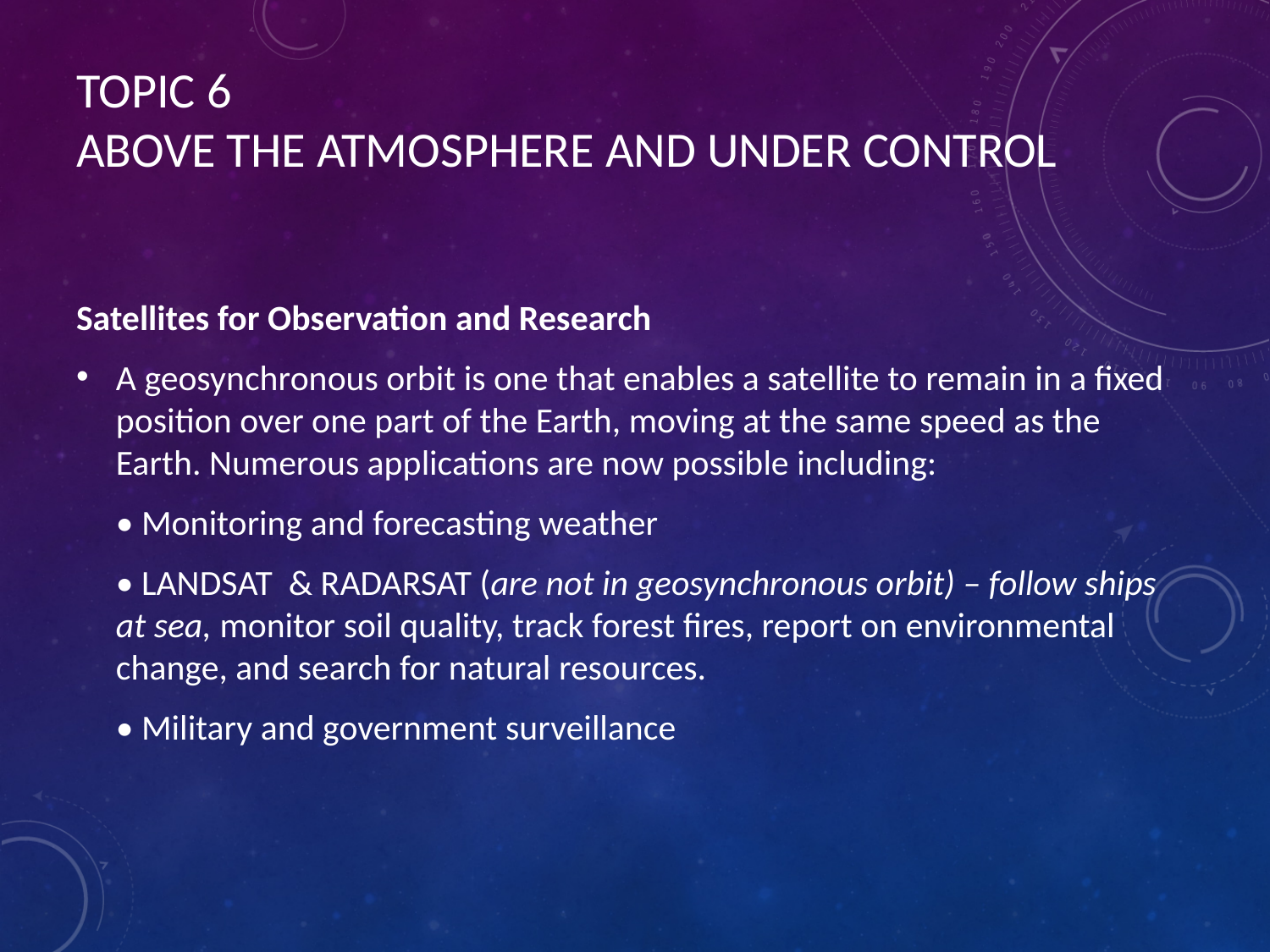

# Topic 6 Above the Atmosphere and Under Control
Satellites for Observation and Research
A geosynchronous orbit is one that enables a satellite to remain in a fixed position over one part of the Earth, moving at the same speed as the Earth. Numerous applications are now possible including:
	• Monitoring and forecasting weather
	• LANDSAT  & RADARSAT (are not in geosynchronous orbit) – follow ships at sea, monitor soil quality, track forest fires, report on environmental change, and search for natural resources.
	• Military and government surveillance